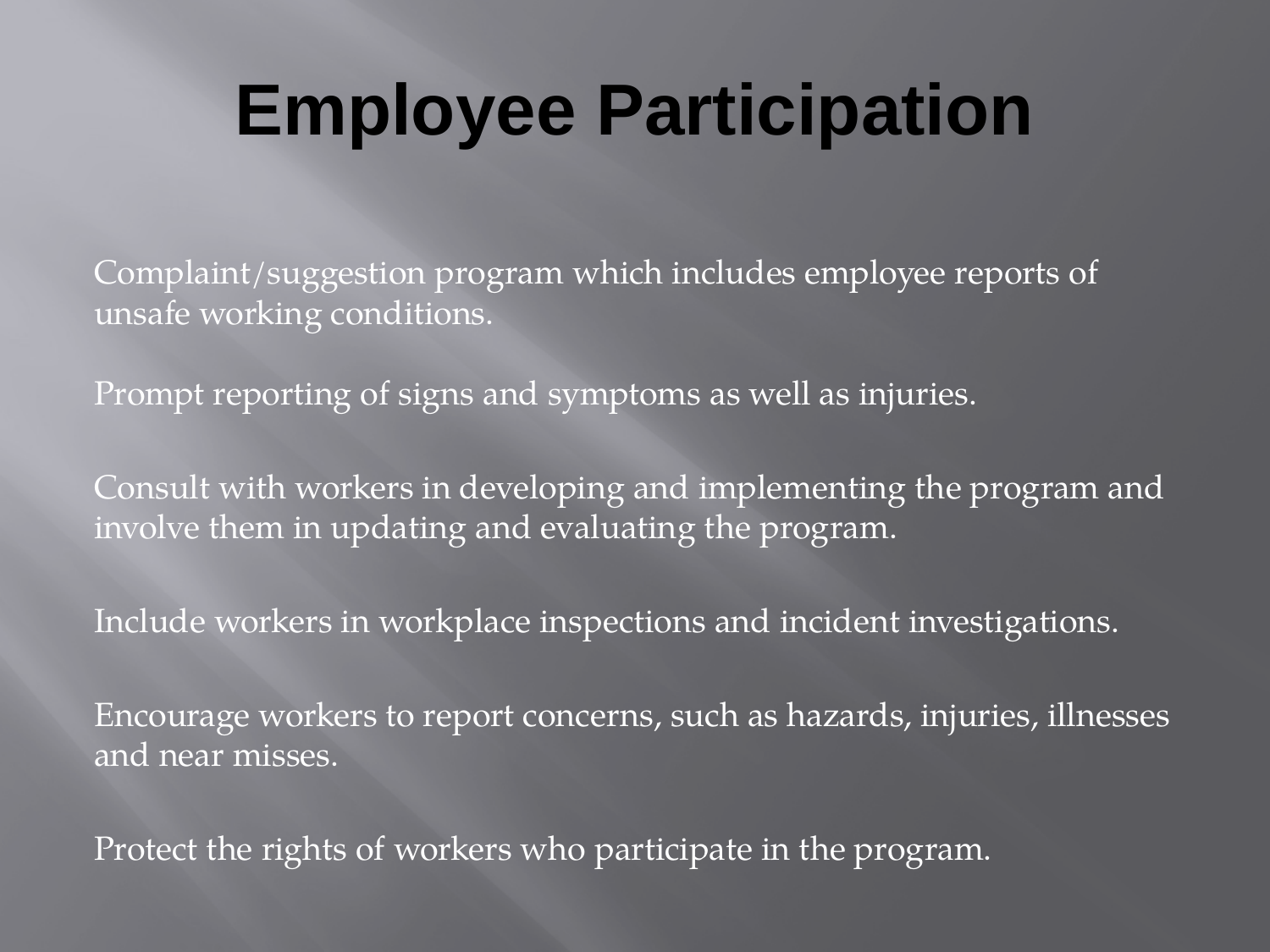

# Employee Participation
Complaint/suggestion program which includes employee reports of unsafe working conditions.
Prompt reporting of signs and symptoms as well as injuries.

Consult with workers in developing and implementing the program and involve them in updating and evaluating the program.

Include workers in workplace inspections and incident investigations.

Encourage workers to report concerns, such as hazards, injuries, illnesses and near misses.

Protect the rights of workers who participate in the program.